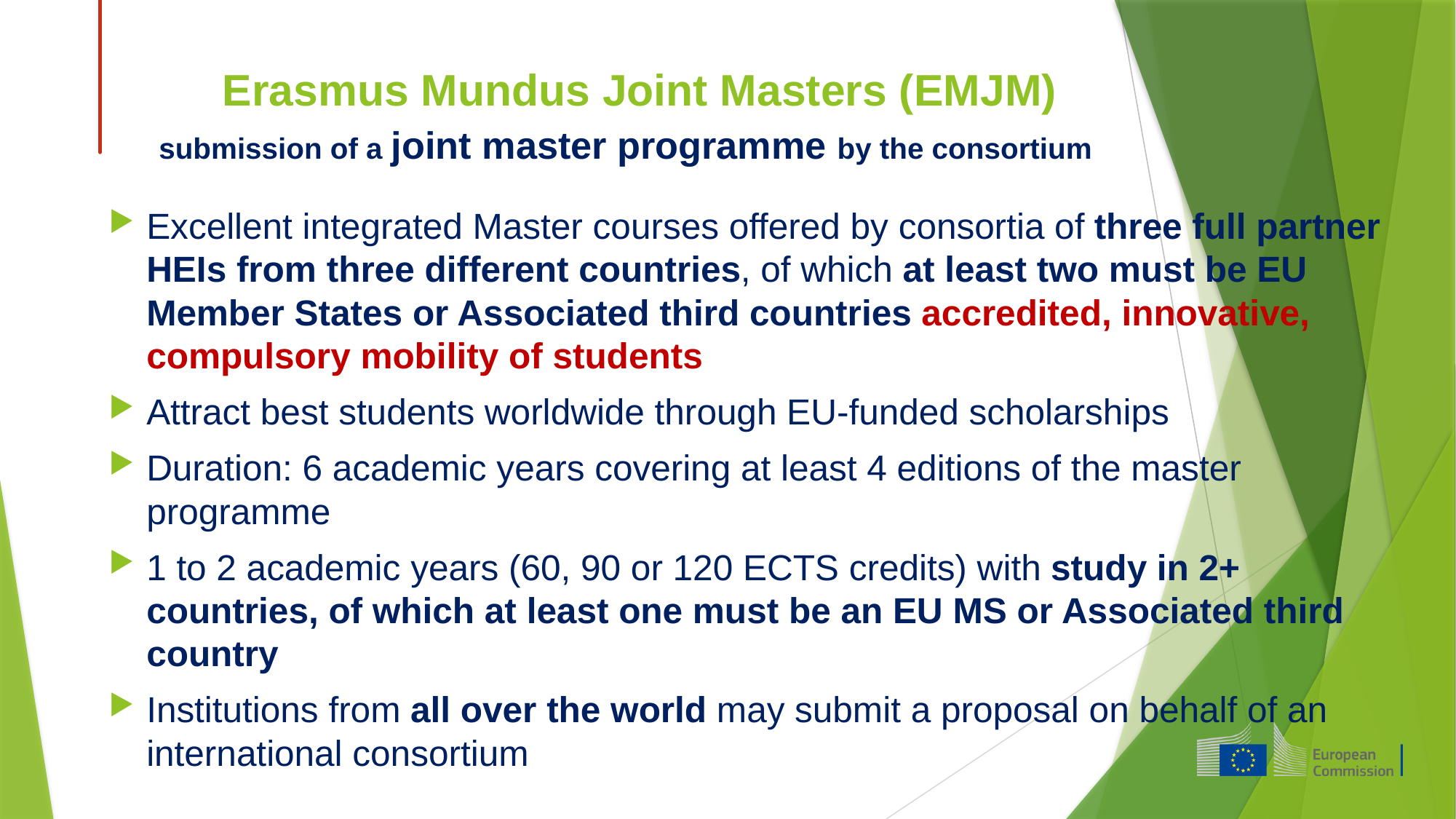

# Erasmus Mundus Joint Masters (EMJM) submission of a joint master programme by the consortium
Excellent integrated Master courses offered by consortia of three full partner HEIs from three different countries, of which at least two must be EU Member States or Associated third countries accredited, innovative, compulsory mobility of students
Attract best students worldwide through EU-funded scholarships
Duration: 6 academic years covering at least 4 editions of the master programme
1 to 2 academic years (60, 90 or 120 ECTS credits) with study in 2+ countries, of which at least one must be an EU MS or Associated third country
Institutions from all over the world may submit a proposal on behalf of an international consortium